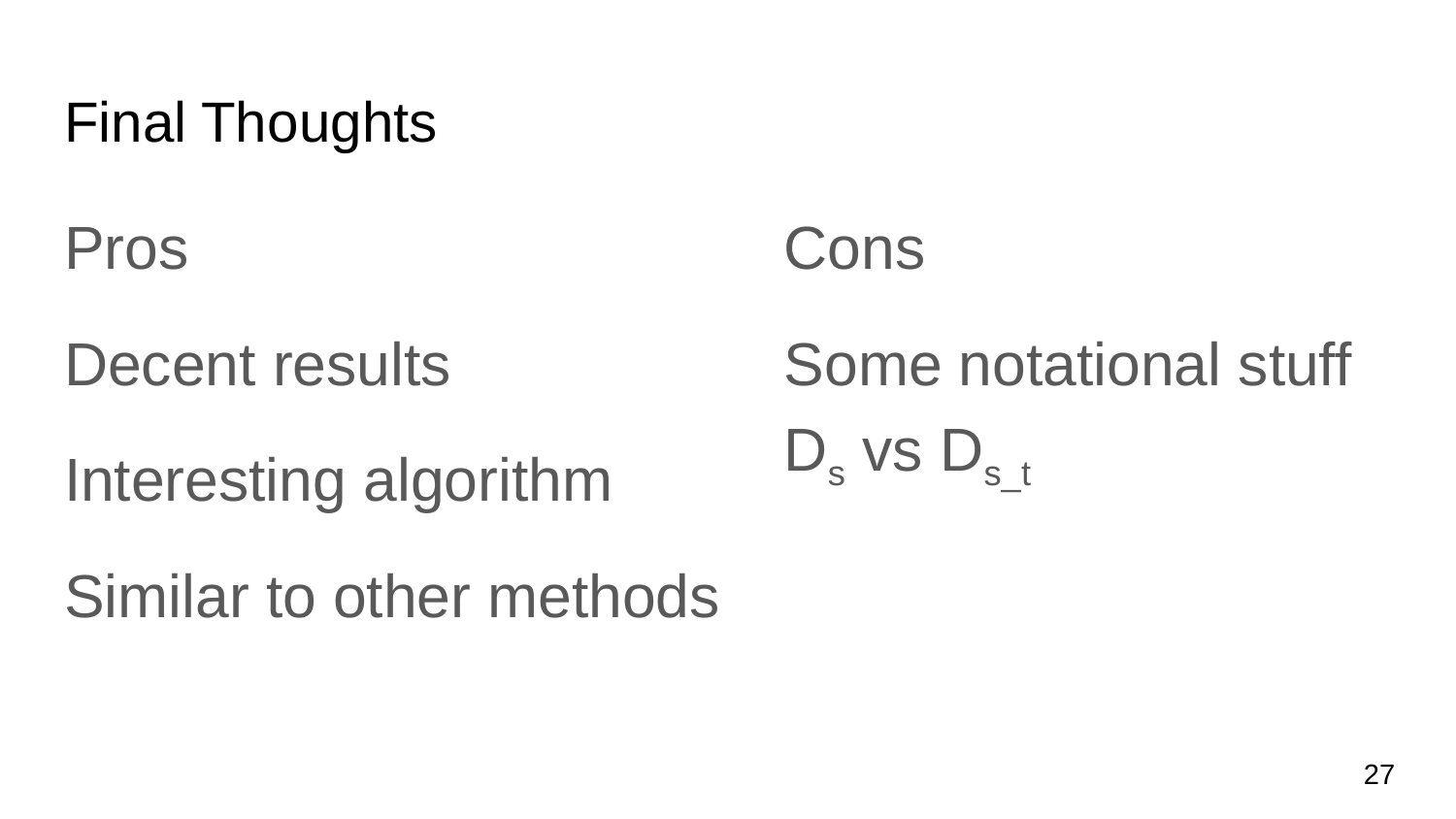

# Final Thoughts
Pros
Decent results
Interesting algorithm
Similar to other methods

Cons
Some notational stuff Ds vs Ds_t

27